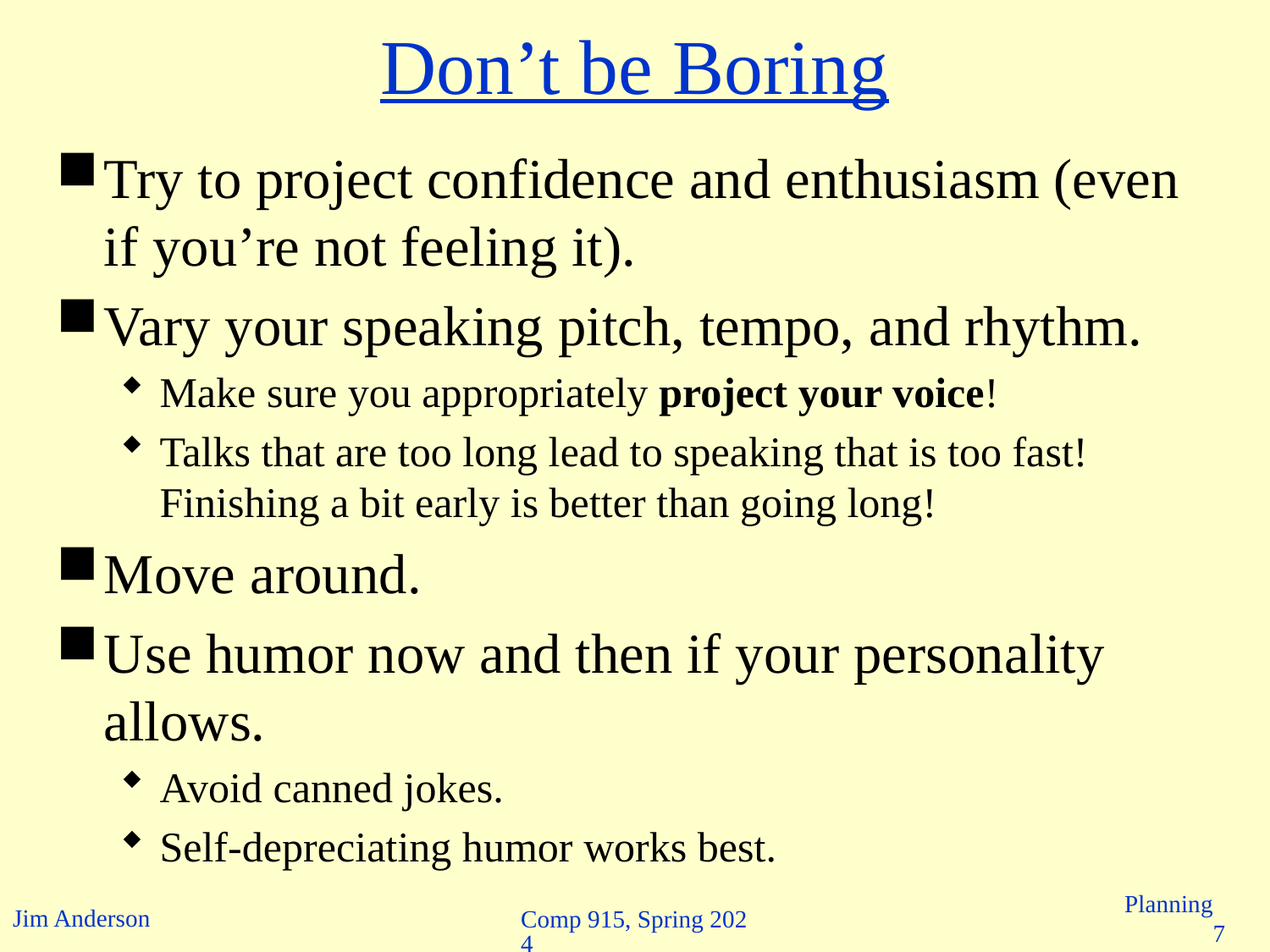

# Don’t be Boring
Try to project confidence and enthusiasm (even if you’re not feeling it).
Vary your speaking pitch, tempo, and rhythm.
Make sure you appropriately project your voice!
Talks that are too long lead to speaking that is too fast!  Finishing a bit early is better than going long!
Move around.
Use humor now and then if your personality allows.
Avoid canned jokes.
Self-depreciating humor works best.
Comp 915, Spring 2024
Planning  7